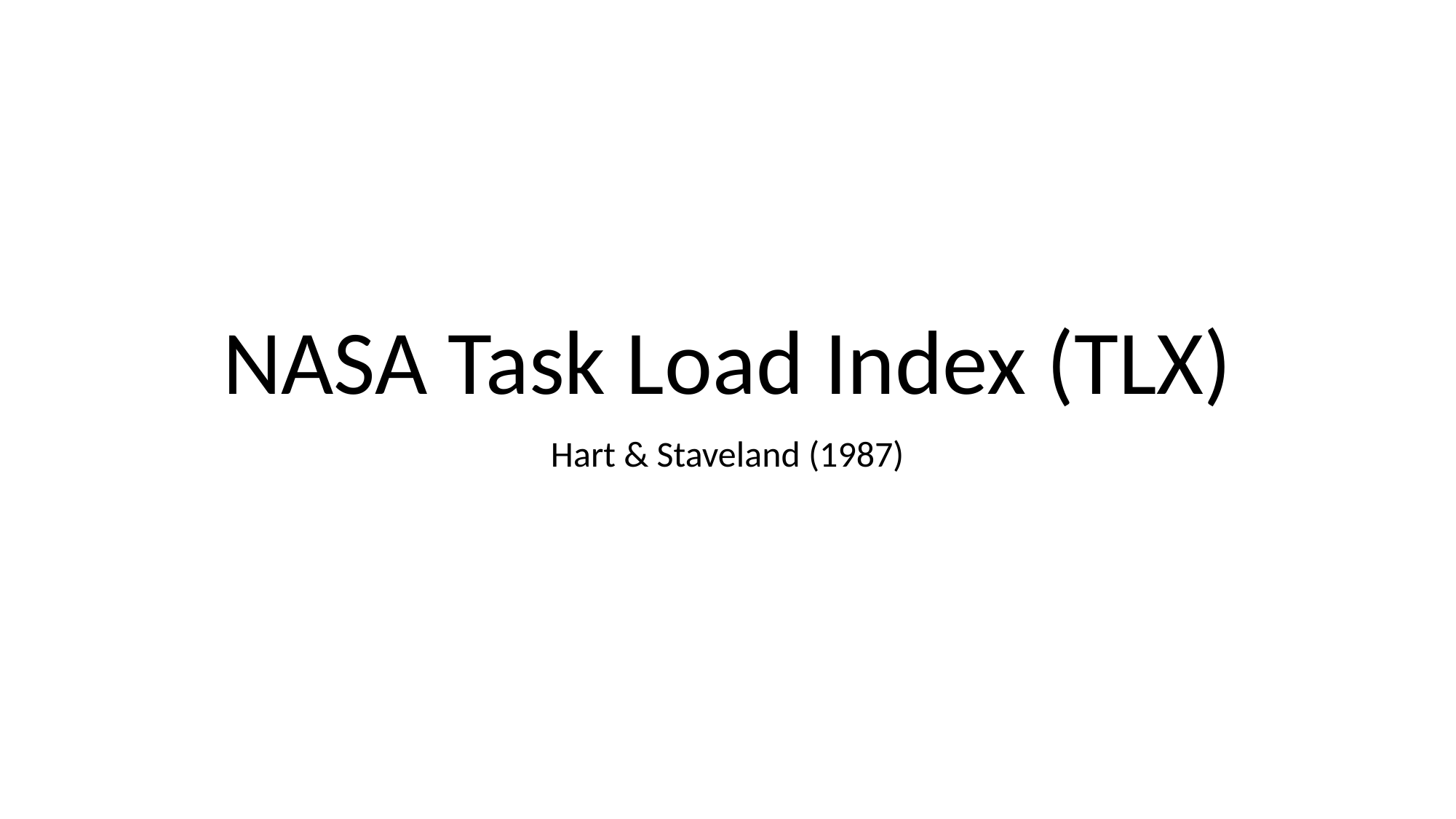

# NASA Task Load Index (TLX)
Hart & Staveland (1987)